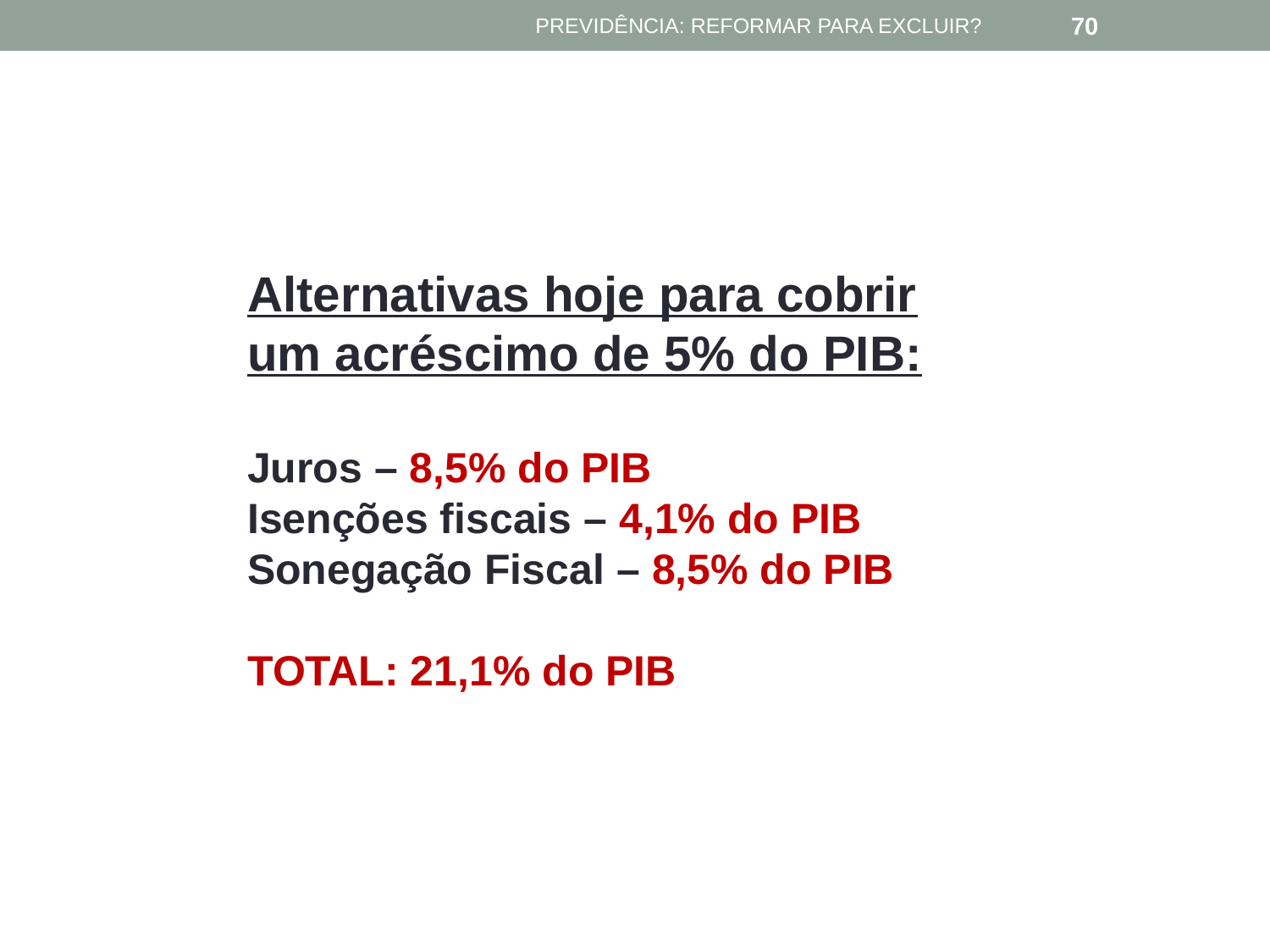

PREVIDÊNCIA: REFORMAR PARA EXCLUIR?
70
Alternativas hoje para cobrir um acréscimo de 5% do PIB:

Juros – 8,5% do PIB
Isenções fiscais – 4,1% do PIB
Sonegação Fiscal – 8,5% do PIB

TOTAL: 21,1% do PIB